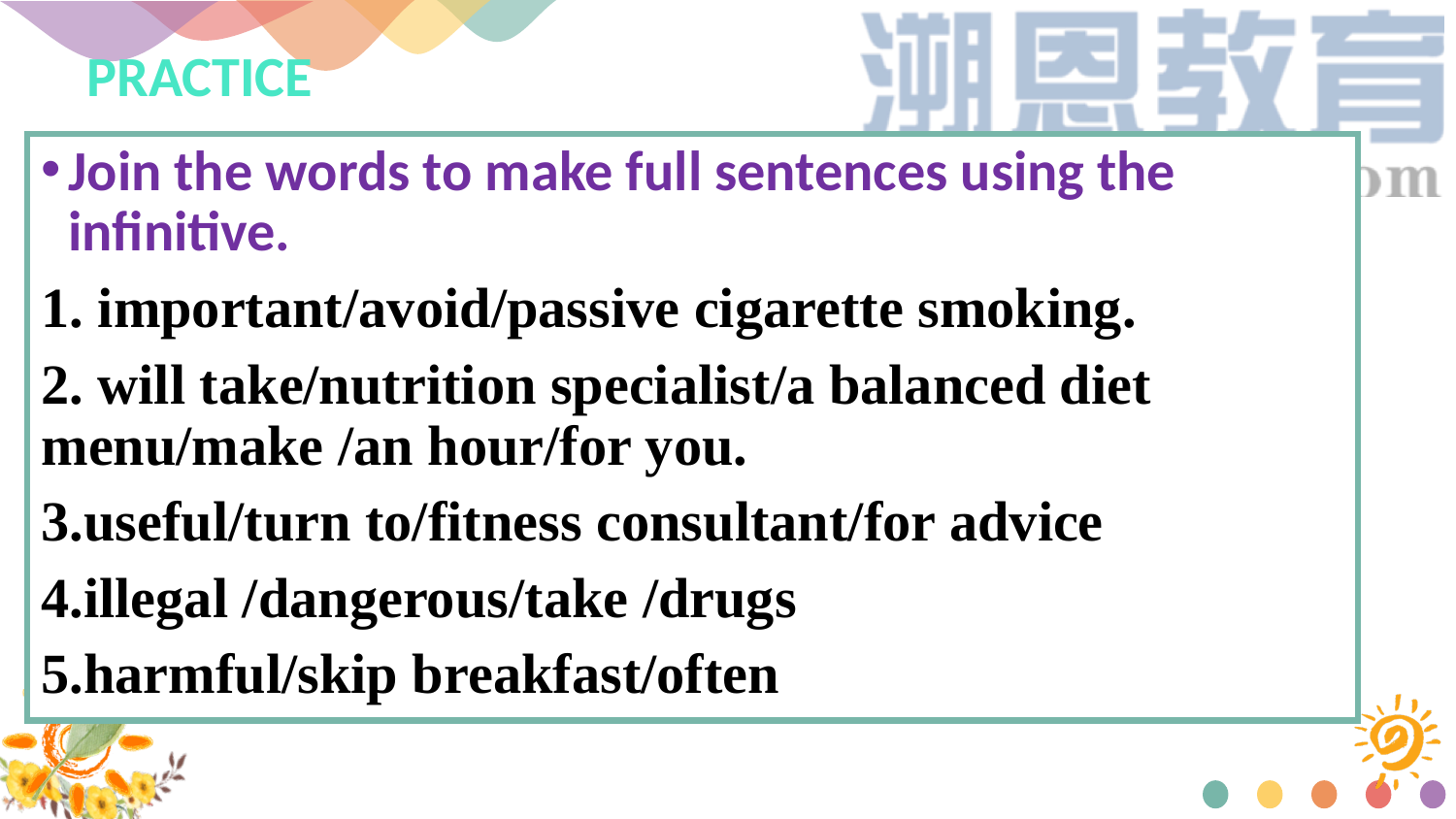

Practice
Join the words to make full sentences using the infinitive.
1. important/avoid/passive cigarette smoking.
2. will take/nutrition specialist/a balanced diet menu/make /an hour/for you.
3.useful/turn to/fitness consultant/for advice
4.illegal /dangerous/take /drugs
5.harmful/skip breakfast/often